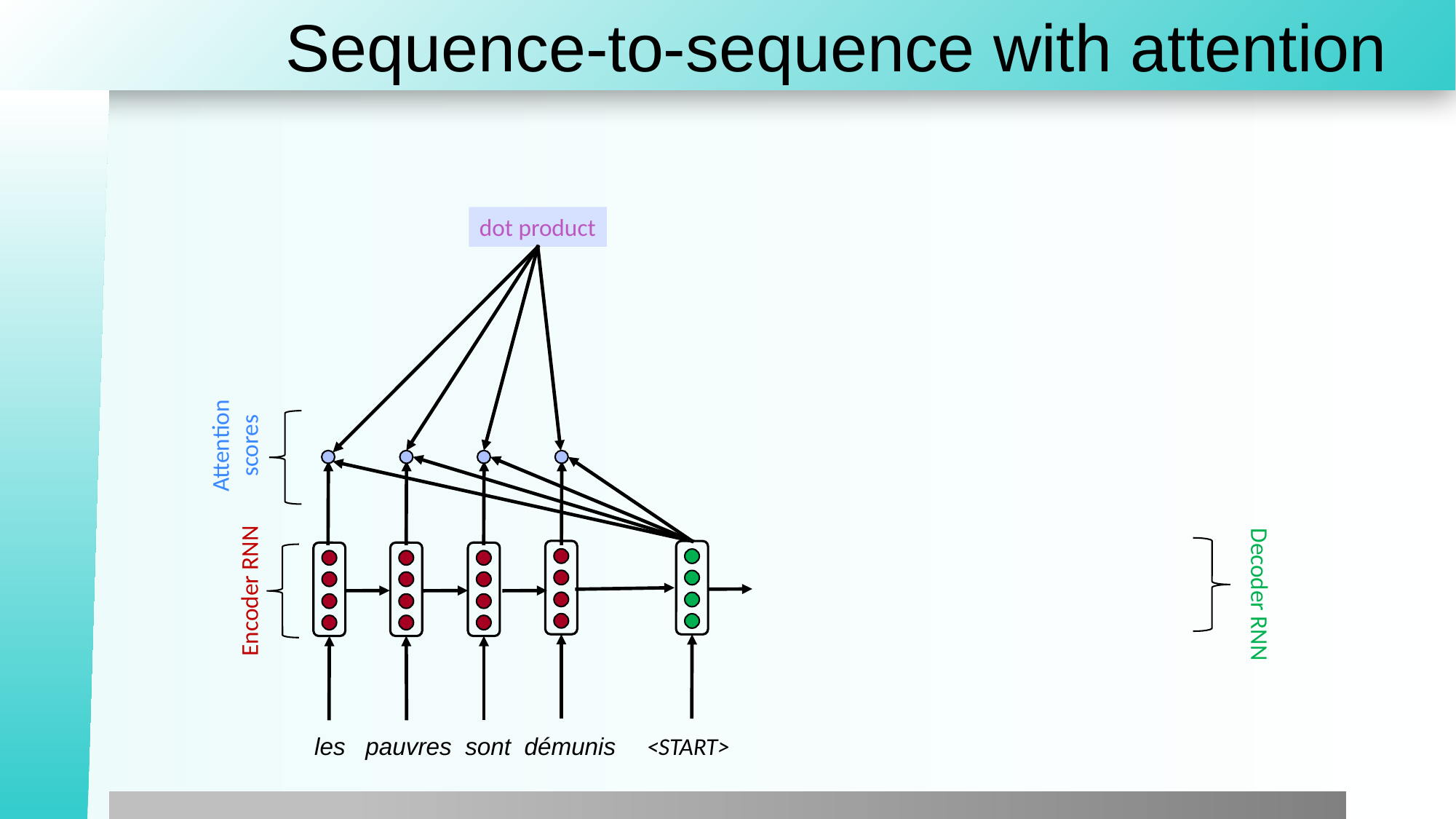

# Sequence-to-sequence with attention
dot product

Attention
scores

Encoder RNN
Decoder RNN
les   pauvres  sont  démunis
<START>